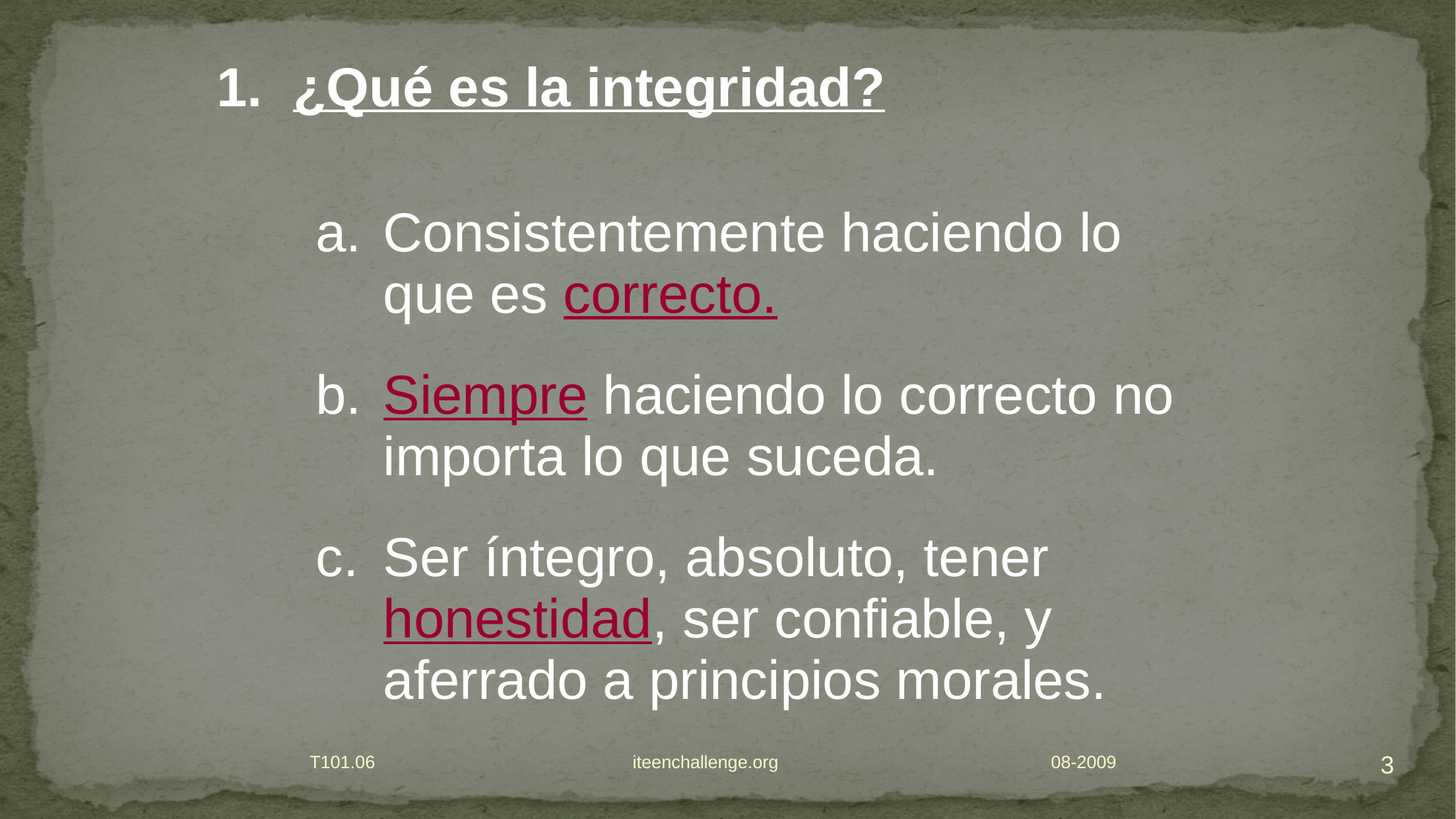

¿Qué es la integridad?
Consistentemente haciendo lo que es correcto.
Siempre haciendo lo correcto no importa lo que suceda.
Ser íntegro, absoluto, tener honestidad, ser confiable, y aferrado a principios morales.
3
T101.06                                                    iteenchallenge.org                                                       08-2009